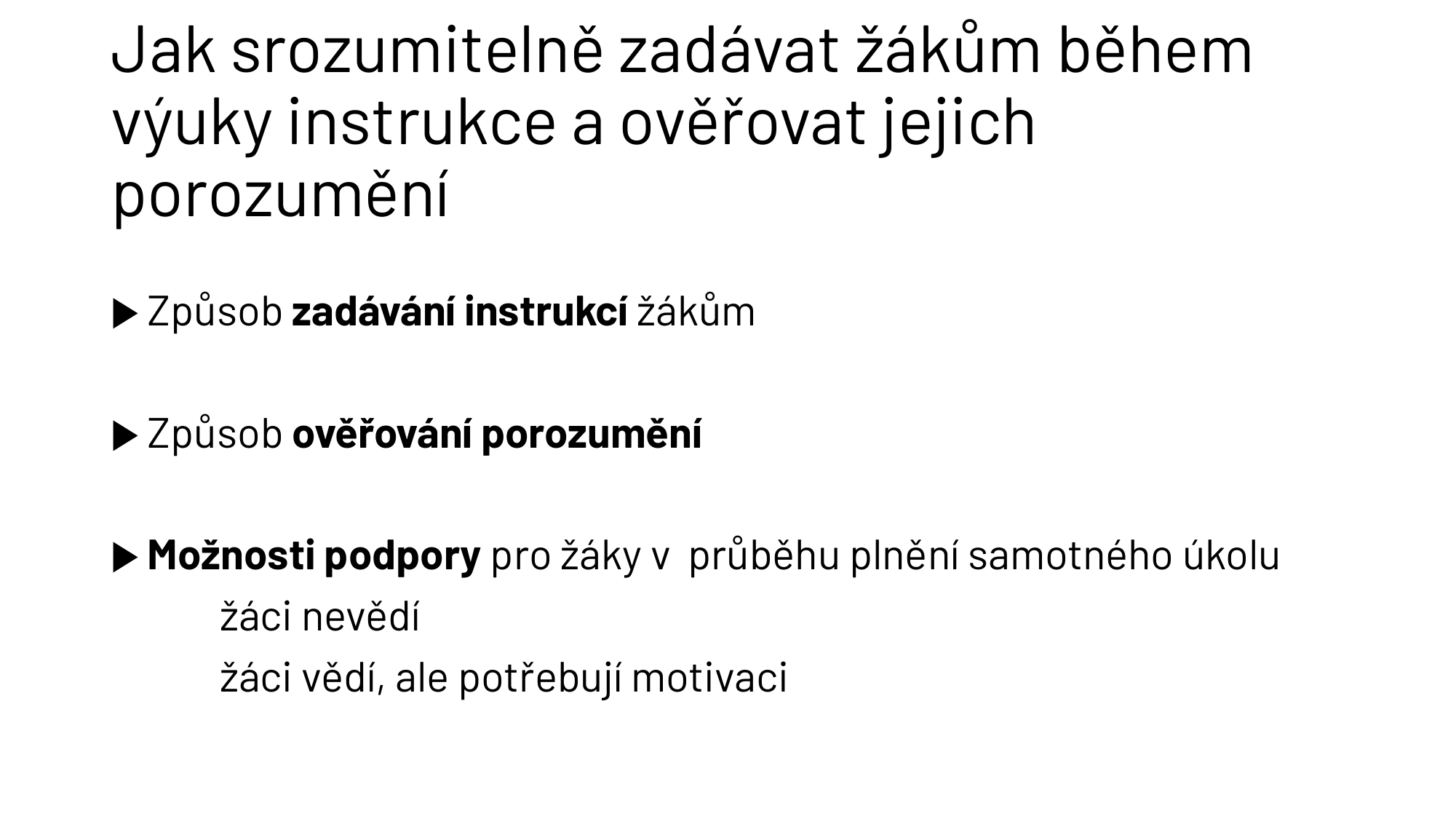

# Jak srozumitelně zadávat žákům během výuky instrukce a ověřovat jejich porozumění

▶ Způsob zadávání instrukcí žákům

▶ Způsob ověřování porozumění

▶ Možnosti podpory pro žáky v  průběhu plnění samotného úkolu
	žáci nevědí
	žáci vědí, ale potřebují motivaci